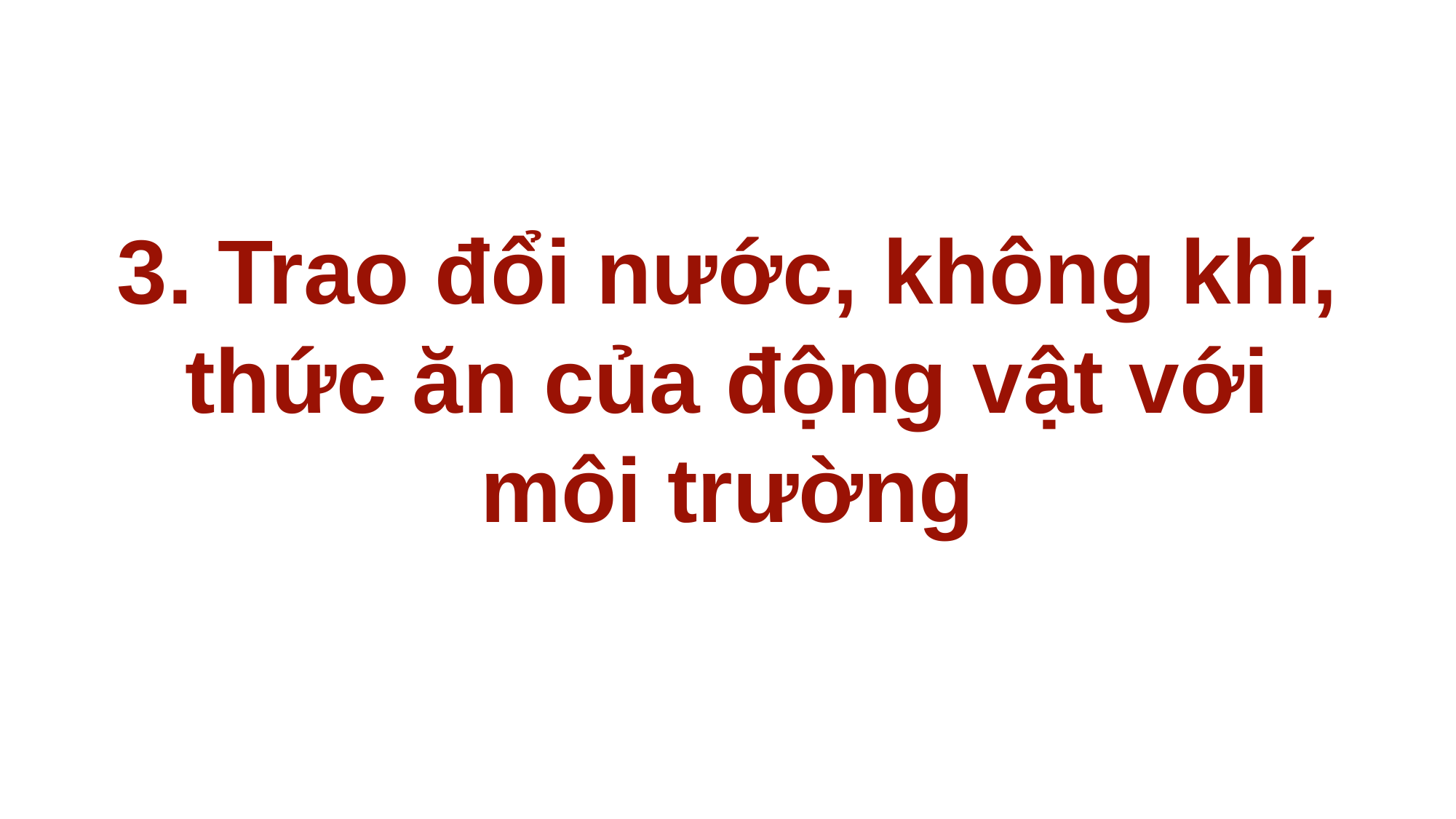

3. Trao đổi nước, không khí, thức ăn của động vật với môi trường